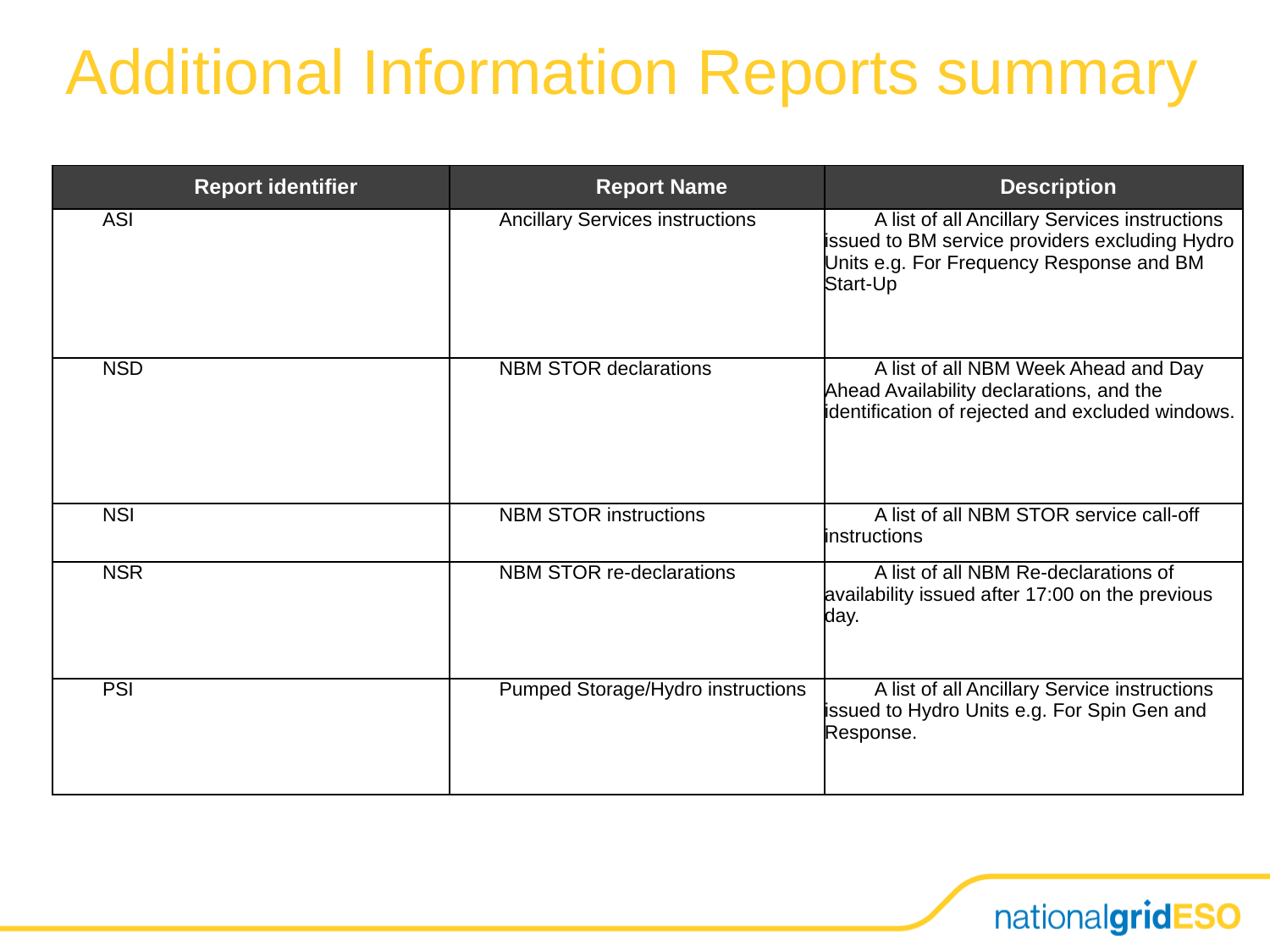

Additional Information Reports summary
| Report identifier | Report Name | Description |
| --- | --- | --- |
| ASI | Ancillary Services instructions | A list of all Ancillary Services instructions issued to BM service providers excluding Hydro Units e.g. For Frequency Response and BM Start-Up |
| NSD | NBM STOR declarations | A list of all NBM Week Ahead and Day Ahead Availability declarations, and the identification of rejected and excluded windows. |
| NSI | NBM STOR instructions | A list of all NBM STOR service call-off instructions |
| NSR | NBM STOR re-declarations | A list of all NBM Re-declarations of availability issued after 17:00 on the previous day. |
| PSI | Pumped Storage/Hydro instructions | A list of all Ancillary Service instructions issued to Hydro Units e.g. For Spin Gen and Response. |